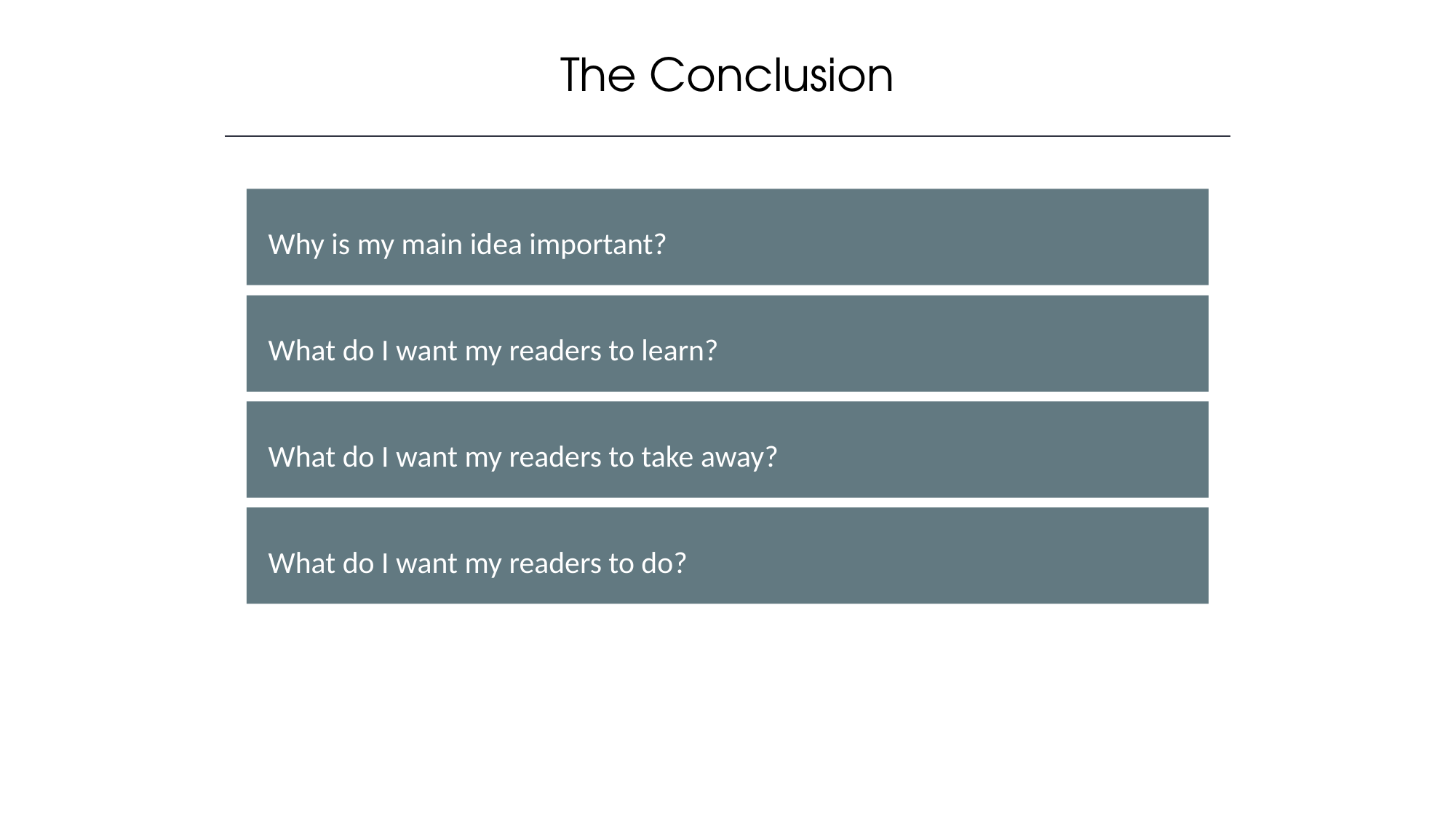

The Conclusion
HAWKES LEARNING

Why is my main idea important?

What do I want my readers to learn?

What do I want my readers to take away?

What do I want my readers to do?